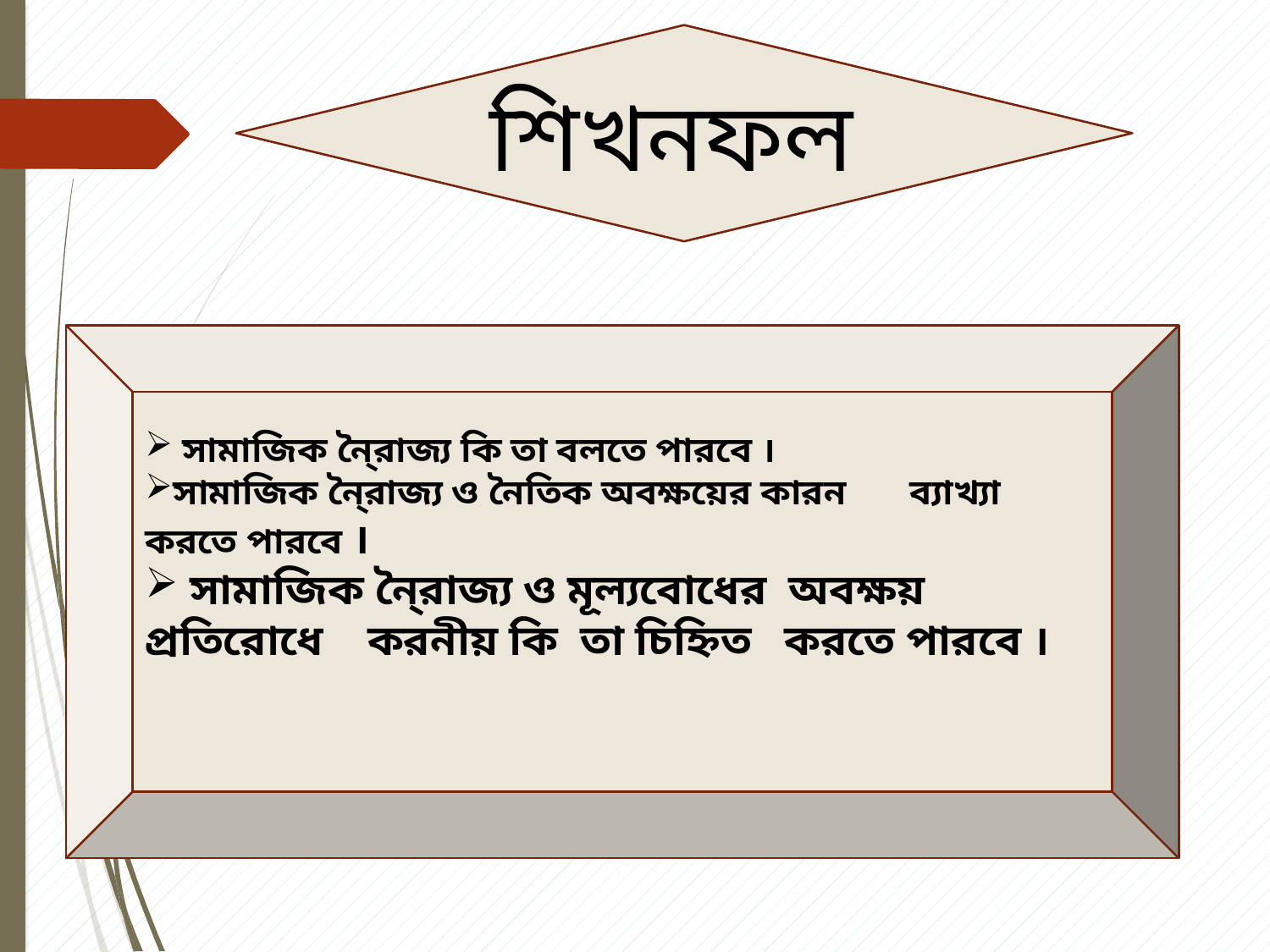

শিখনফল
 সামাজিক নৈ্রাজ্য কি তা বলতে পারবে ।
সামাজিক নৈ্রাজ্য ও নৈতিক অবক্ষয়ের কারন       ব্যাখ্যা করতে পারবে ।
 সামাজিক নৈ্রাজ্য ও মূল্যবোধের  অবক্ষয় প্রতিরোধে    করনীয় কি  তা চিহ্নিত   করতে পারবে ।